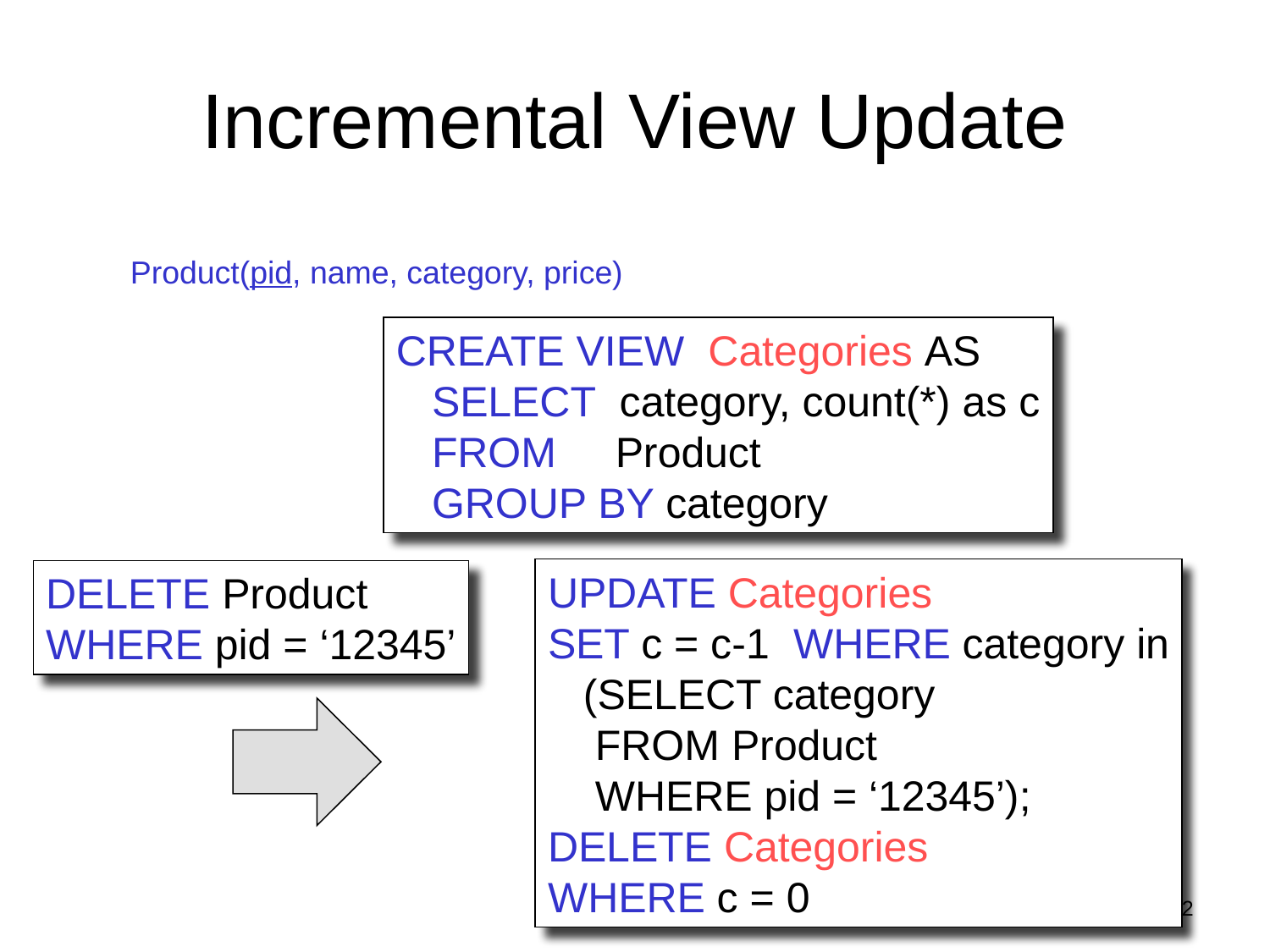

# Incremental View Update
Product(pid, name, category, price)
CREATE VIEW  Categories AS
   SELECT  category, count(*) as c
   FROM     Product
   GROUP BY category
UPDATE Categories
SET c = c-1  WHERE category in
   (SELECT category
    FROM Product
    WHERE pid = ‘12345’);
DELETE Categories
WHERE c = 0
DELETE Product
WHERE pid = ‘12345’

92